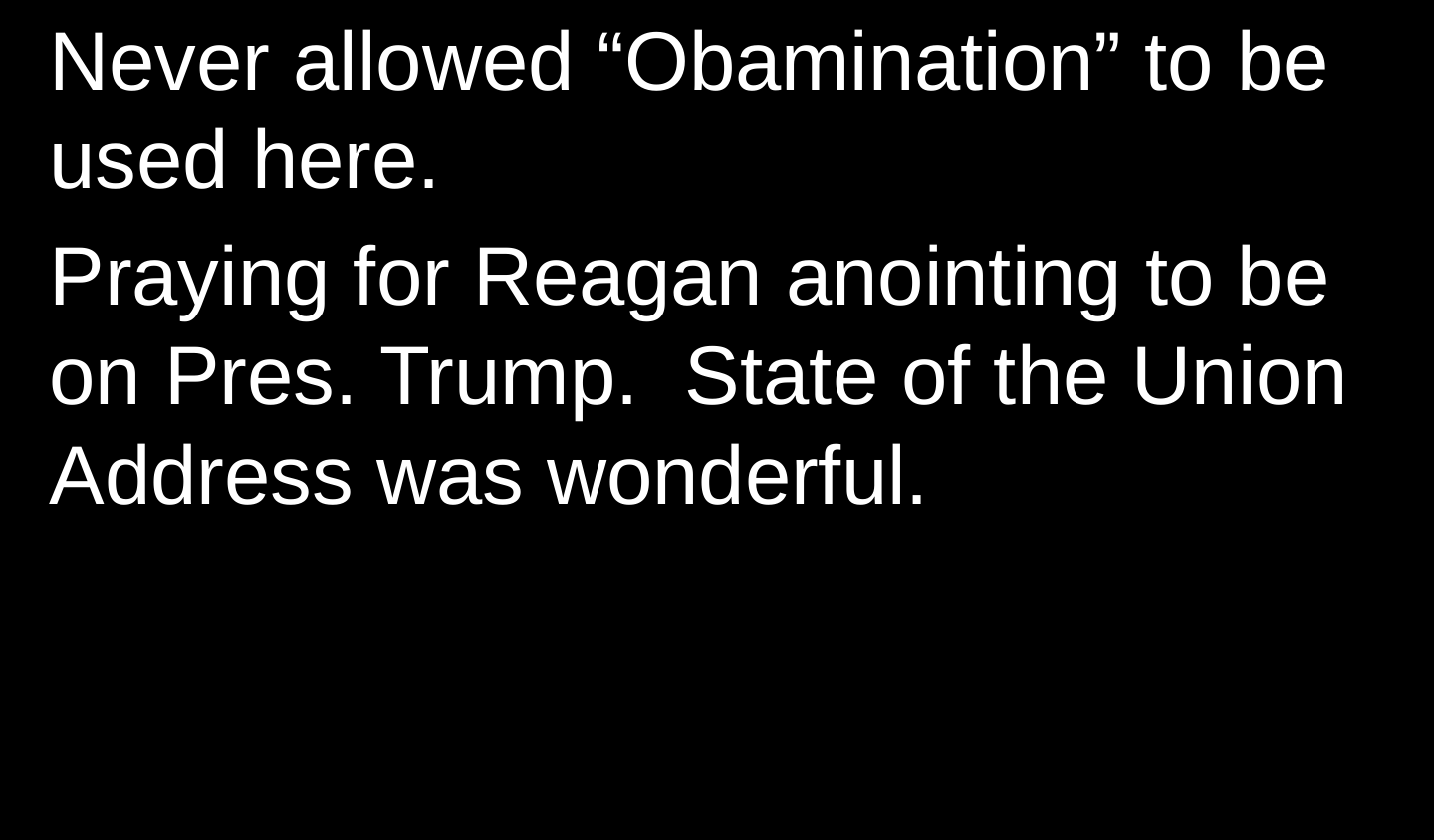

Never allowed “Obamination” to be used here.
Praying for Reagan anointing to be on Pres. Trump.  State of the Union Address was wonderful.